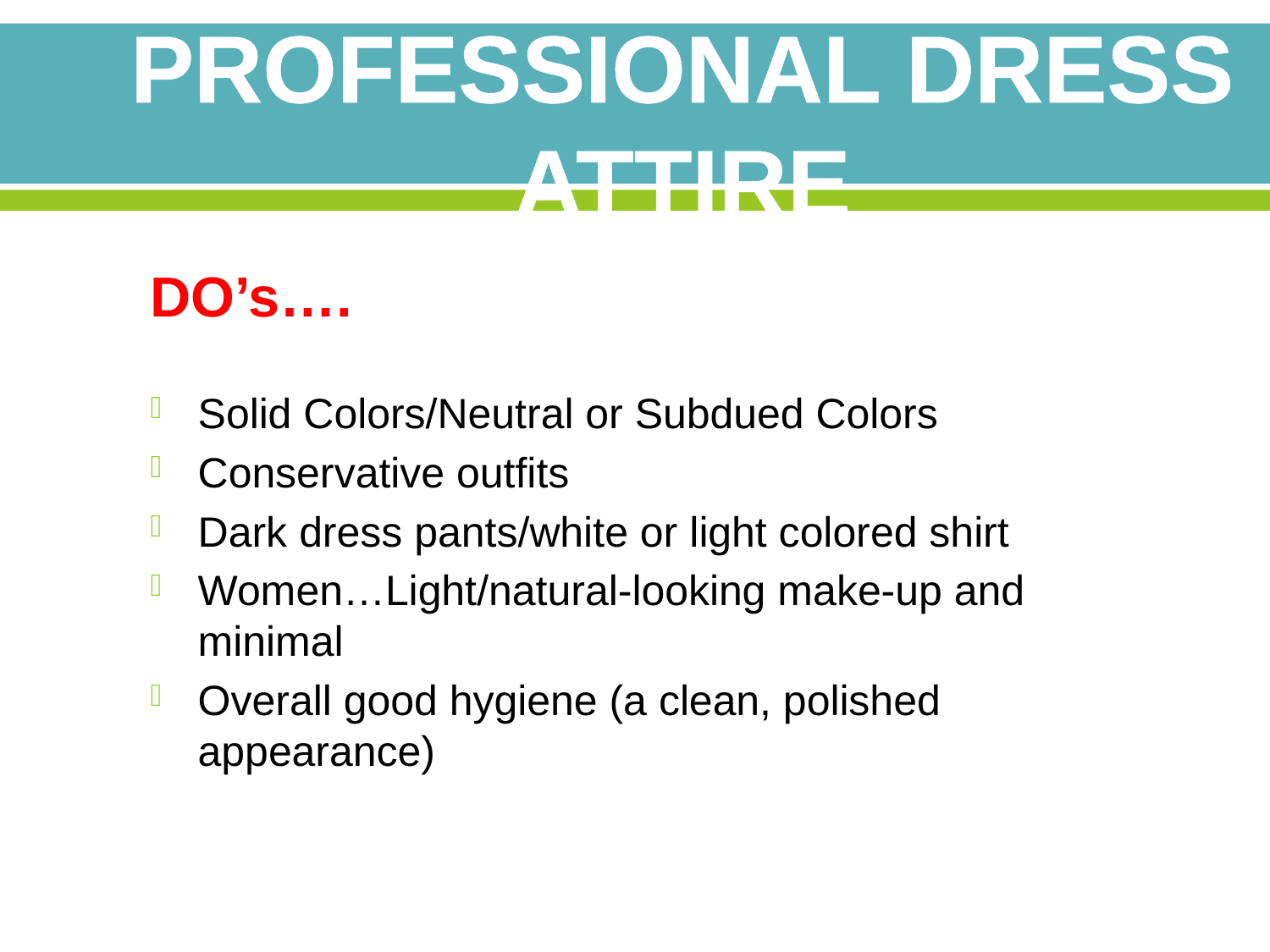

# PROFESSIONAL DRESS ATTIRE
DO’s….

Solid Colors/Neutral or Subdued Colors
Conservative outfits
Dark dress pants/white or light colored shirt
Women…Light/natural-looking make-up and minimal
Overall good hygiene (a clean, polished appearance)